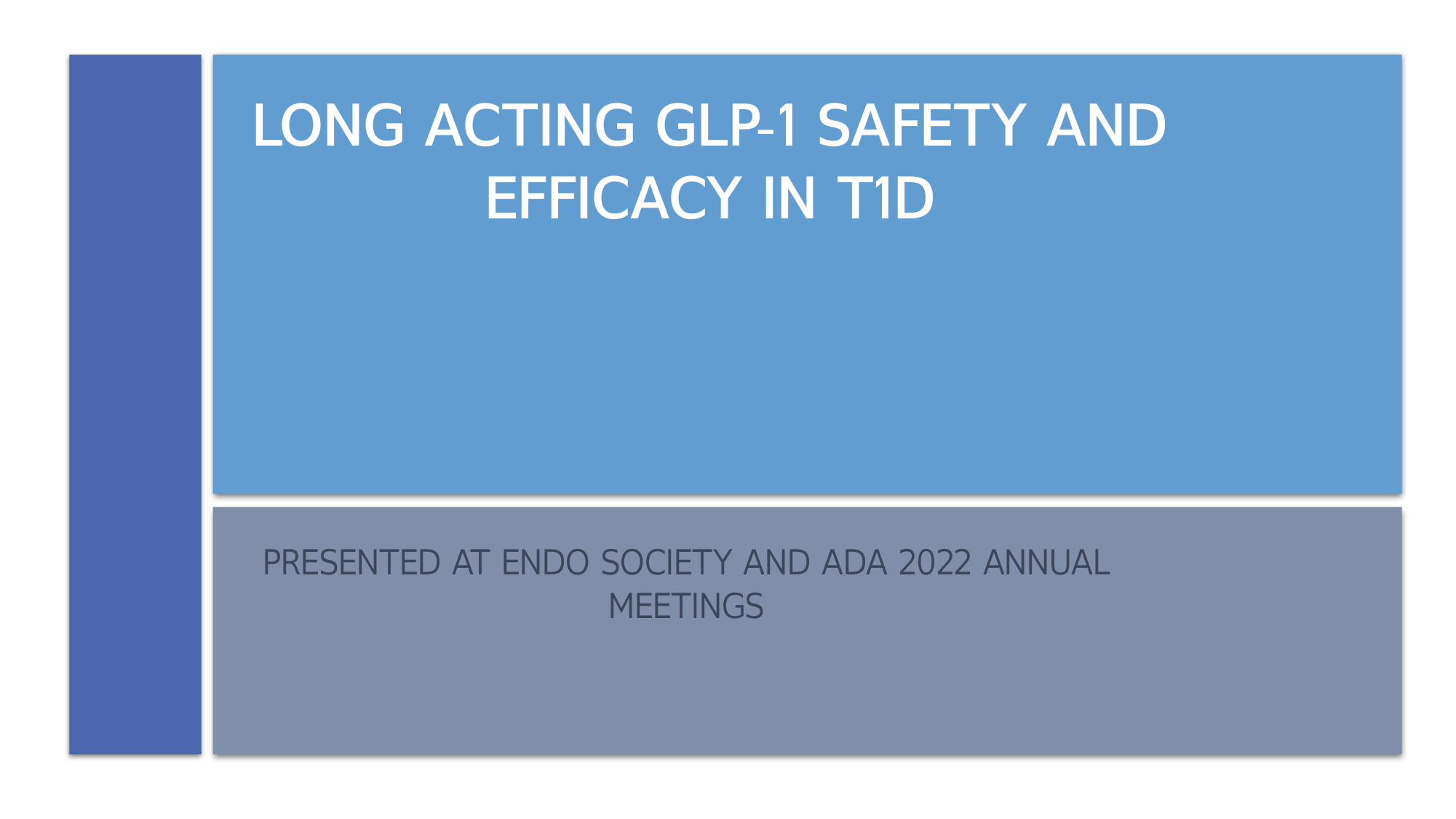

# Long acting glp-1 safety and efficacy in t1d

Presented at Endo society and ada 2022 annual meetings